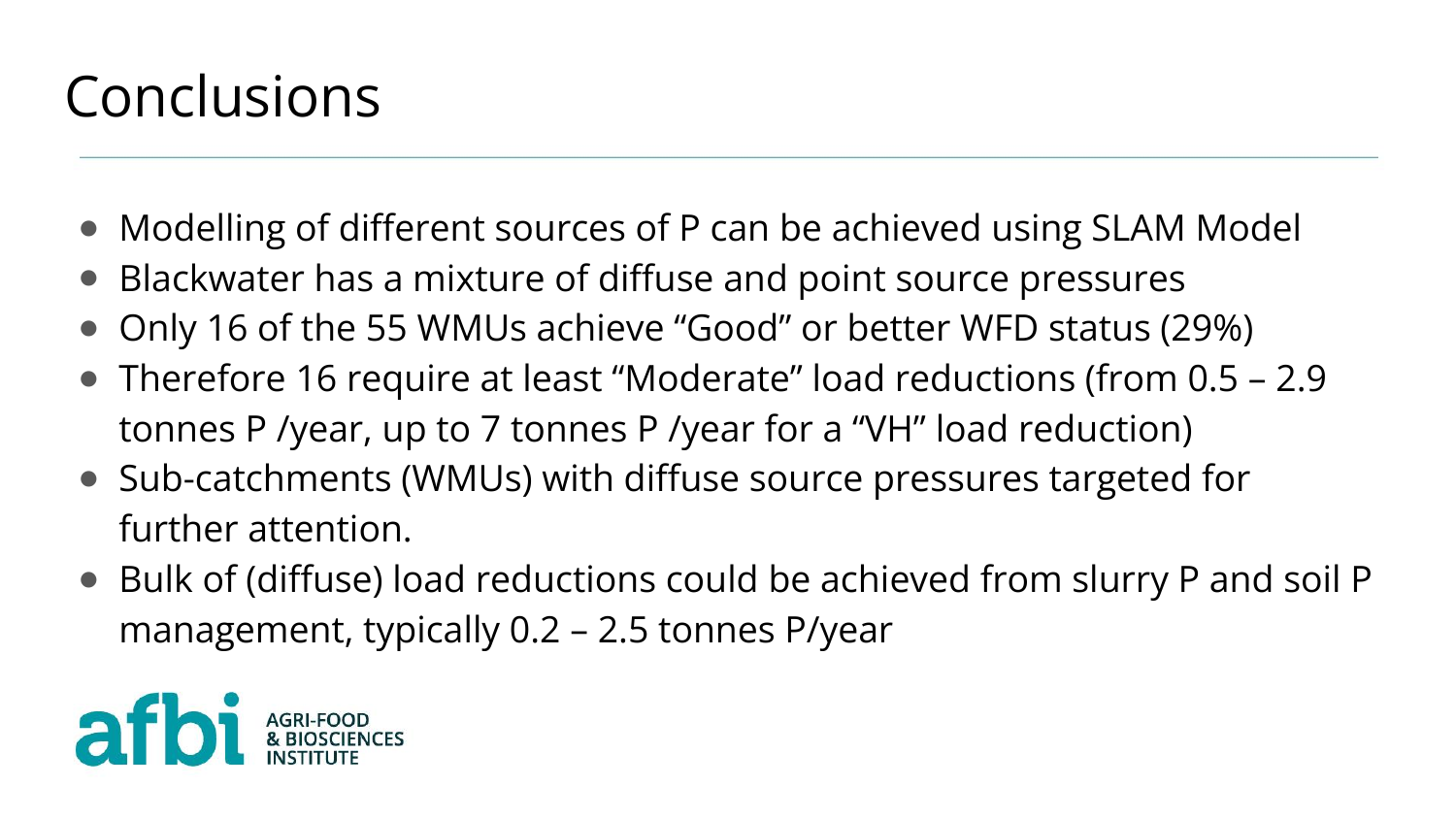

# Conclusions
Modelling of different sources of P can be achieved using SLAM Model
Blackwater has a mixture of diffuse and point source pressures
Only 16 of the 55 WMUs achieve “Good” or better WFD status (29%)
Therefore 16 require at least “Moderate” load reductions (from 0.5 – 2.9
tonnes P /year, up to 7 tonnes P /year for a “VH” load reduction)
Sub-catchments (WMUs) with diffuse source pressures targeted for
further attention.
Bulk of (diffuse) load reductions could be achieved from slurry P and soil P management, typically 0.2 – 2.5 tonnes P/year